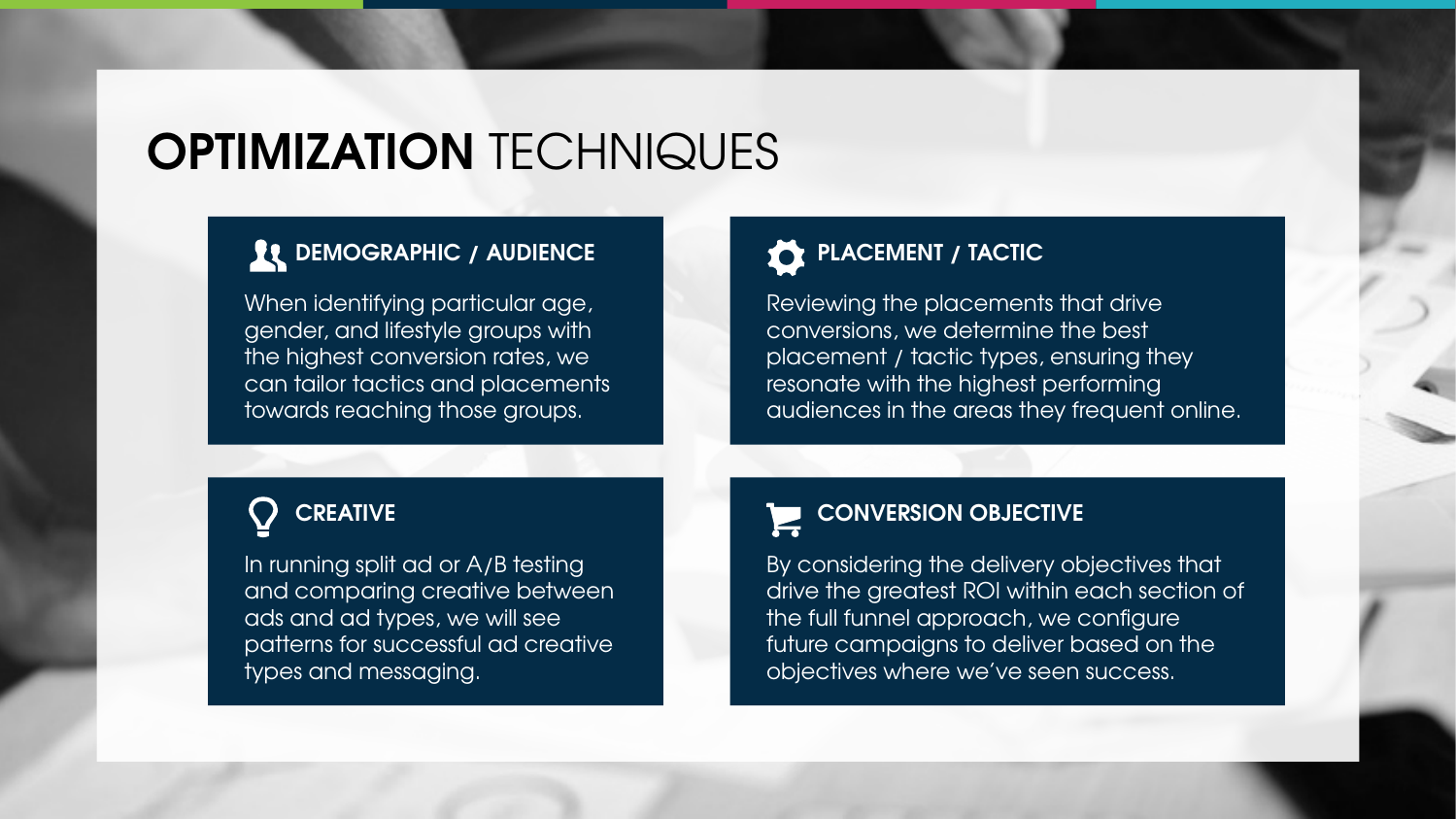

OPTIMIZATION TECHNIQUES
DEMOGRAPHIC / AUDIENCE
When identifying particular age, gender, and lifestyle groups with the highest conversion rates, we can tailor tactics and placements towards reaching those groups.
PLACEMENT / TACTIC
Reviewing the placements that drive conversions, we determine the best placement / tactic types, ensuring they resonate with the highest performing audiences in the areas they frequent online.

CREATIVE
In running split ad or A/B testing and comparing creative between ads and ad types, we will see patterns for successful ad creative types and messaging.
CONVERSION OBJECTIVE
By considering the delivery objectives that drive the greatest ROI within each section of the full funnel approach, we configure future campaigns to deliver based on the objectives where we’ve seen success.